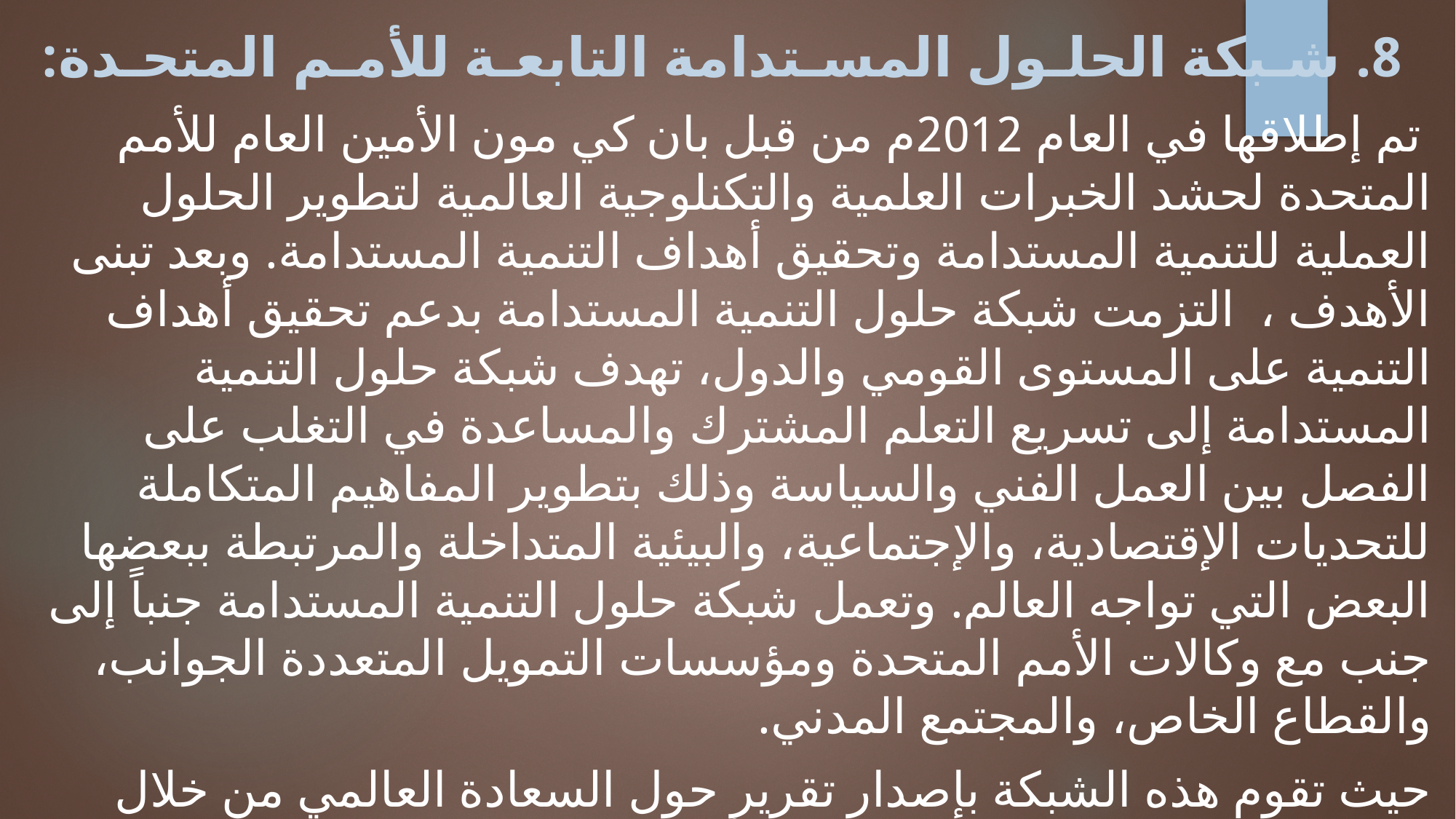

8. شـبكة الحلـول المسـتدامة التابعـة للأمـم المتحـدة:
 تم إطلاقها في العام 2012م من قبل بان كي مون الأمين العام للأمم المتحدة لحشد الخبرات العلمية والتكنلوجية العالمية لتطوير الحلول العملية للتنمية المستدامة وتحقيق أهداف التنمية المستدامة. وبعد تبنى الأهدف ،  التزمت شبكة حلول التنمية المستدامة بدعم تحقيق أهداف التنمية على المستوى القومي والدول، تهدف شبكة حلول التنمية المستدامة إلى تسريع التعلم المشترك والمساعدة في التغلب على الفصل بين العمل الفني والسياسة وذلك بتطوير المفاهيم المتكاملة للتحديات الإقتصادية، والإجتماعية، والبيئية المتداخلة والمرتبطة ببعضها البعض التي تواجه العالم. وتعمل شبكة حلول التنمية المستدامة جنباً إلى جنب مع وكالات الأمم المتحدة ومؤسسات التمويل المتعددة الجوانب، والقطاع الخاص، والمجتمع المدني.
حيث تقوم هذه الشبكة بإصدار تقرير حول السعادة العالمي من خلال مؤشر السعادة العالمي في تقييمه لأسعد الشعوب على معطيات عدة من بينها: المساعدة الاجتماعية؛ - حرية الفرد في اتخاذ القرارات؛ - الكرم والعطاء الخيري؛ - الصدق والأمانة؛ - متوسط العمر المتوقع؛ - مستوى الدخل الفردي؛ - مستوى الفساد في الدولة.